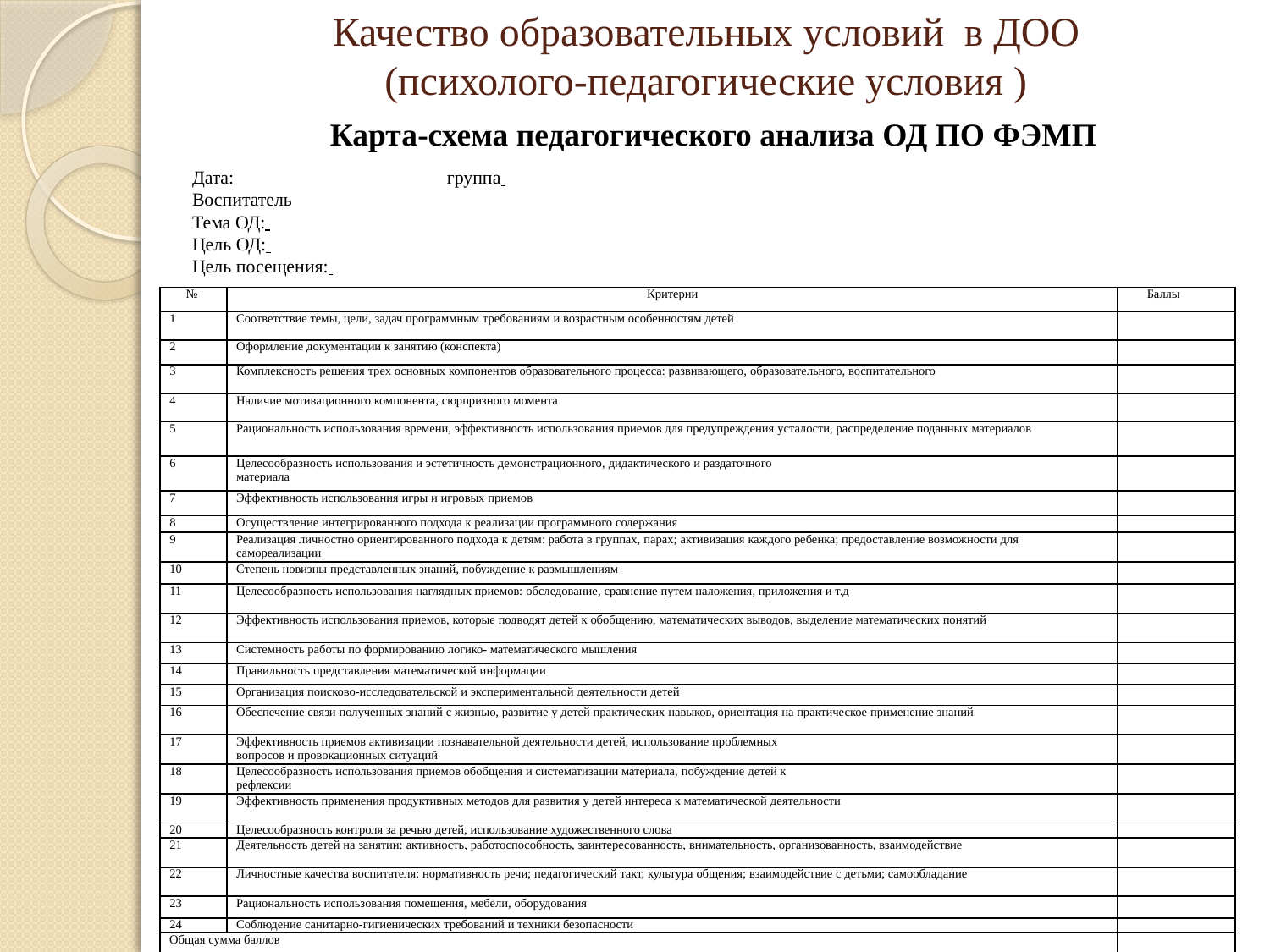

# Качество образовательных условий  в ДОО (психолого-педагогические условия )
Карта-схема педагогического анализа ОД ПО ФЭМП
Дата:	группа
Воспитатель
Тема ОД:
Цель ОД:
Цель посещения:
| № | Критерии | Баллы |
| --- | --- | --- |
| 1 | Соответствие темы, цели, задач программным требованиям и возрастным особенностям детей |  |
| 2 | Оформление документации к занятию (конспекта) |  |
| 3 | Комплексность решения трех основных компонентов образовательного процесса: развивающего, образовательного, воспитательного |  |
| 4 | Наличие мотивационного компонента, сюрпризного момента |  |
| 5 | Рациональность использования времени, эффективность использования приемов для предупреждения усталости, распределение поданных материалов |  |
| 6 | Целесообразность использования и эстетичность демонстрационного, дидактического и раздаточного материала |  |
| 7 | Эффективность использования игры и игровых приемов |  |
| 8 | Осуществление интегрированного подхода к реализации программного содержания |  |
| 9 | Реализация личностно ориентированного подхода к детям: работа в группах, парах; активизация каждого ребенка; предоставление возможности для самореализации |  |
| 10 | Степень новизны представленных знаний, побуждение к размышлениям |  |
| 11 | Целесообразность использования наглядных приемов: обследование, сравнение путем наложения, приложения и т.д |  |
| 12 | Эффективность использования приемов, которые подводят детей к обобщению, математических выводов, выделение математических понятий |  |
| 13 | Системность работы по формированию логико- математического мышления |  |
| 14 | Правильность представления математической информации |  |
| 15 | Организация поисково-исследовательской и экспериментальной деятельности детей |  |
| 16 | Обеспечение связи полученных знаний с жизнью, развитие у детей практических навыков, ориентация на практическое применение знаний |  |
| 17 | Эффективность приемов активизации познавательной деятельности детей, использование проблемных вопросов и провокационных ситуаций |  |
| 18 | Целесообразность использования приемов обобщения и систематизации материала, побуждение детей к рефлексии |  |
| 19 | Эффективность применения продуктивных методов для развития у детей интереса к математической деятельности |  |
| 20 | Целесообразность контроля за речью детей, использование художественного слова |  |
| 21 | Деятельность детей на занятии: активность, работоспособность, заинтересованность, внимательность, организованность, взаимодействие |  |
| 22 | Личностные качества воспитателя: нормативность речи; педагогический такт, культура общения; взаимодействие с детьми; самообладание |  |
| 23 | Рациональность использования помещения, мебели, оборудования |  |
| 24 | Соблюдение санитарно-гигиенических требований и техники безопасности |  |
| Общая сумма баллов |  |  |